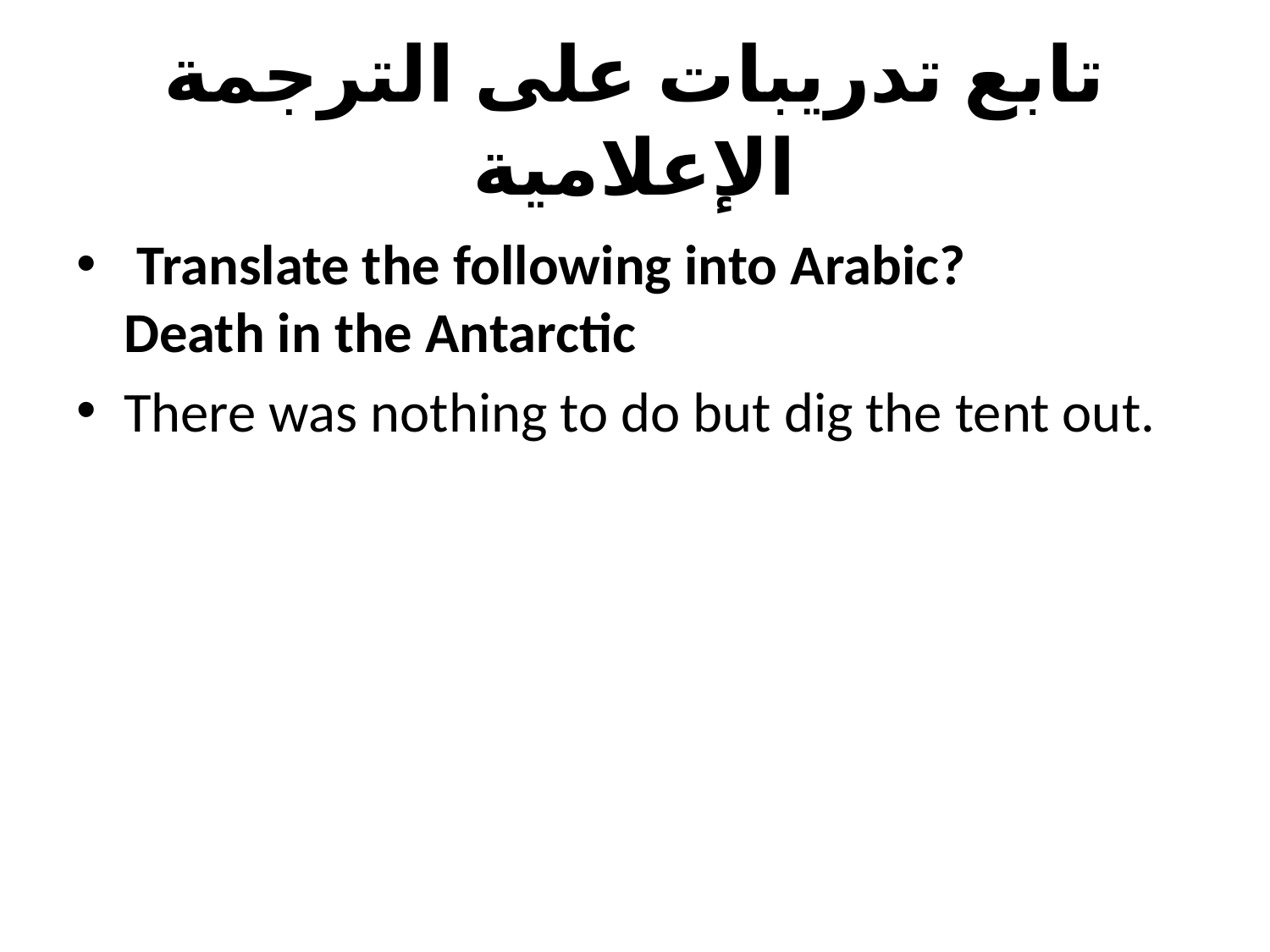

# تابع تدريبات على الترجمة الإعلامية
 Translate the following into Arabic?
Death in the Antarctic
There was nothing to do but dig the tent out.